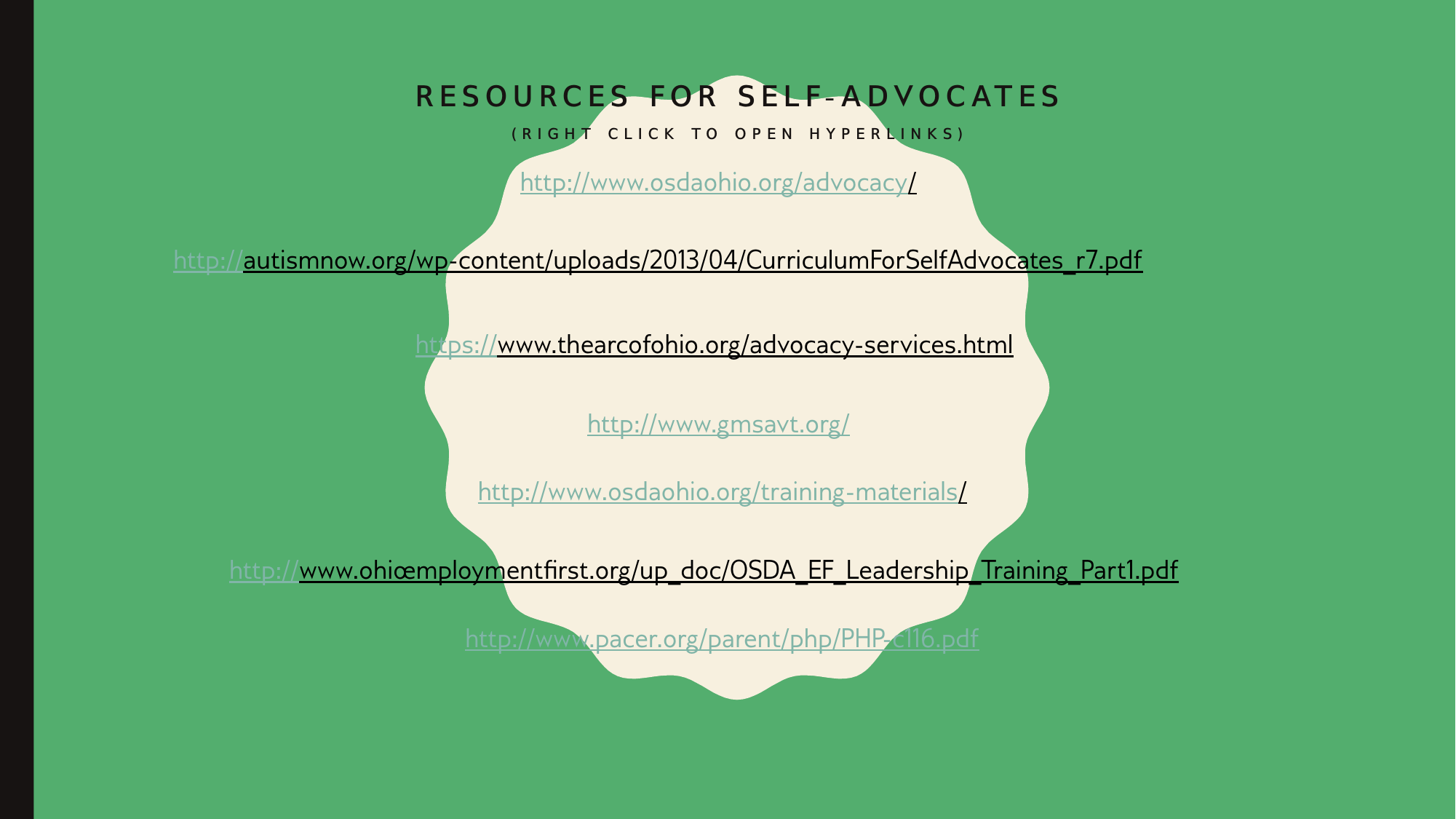

Resources for Self-Advocates
(right click to open hyperlinks)
http://www.osdaohio.org/advocacy/
http://autismnow.org/wp-content/uploads/2013/04/CurriculumForSelfAdvocates_r7.pdf
https://www.thearcofohio.org/advocacy-services.html
http://www.gmsavt.org/

http://www.osdaohio.org/training-materials/
http://www.ohioemploymentfirst.org/up_doc/OSDA_EF_Leadership_Training_Part1.pdf
http://www.pacer.org/parent/php/PHP-c116.pdf